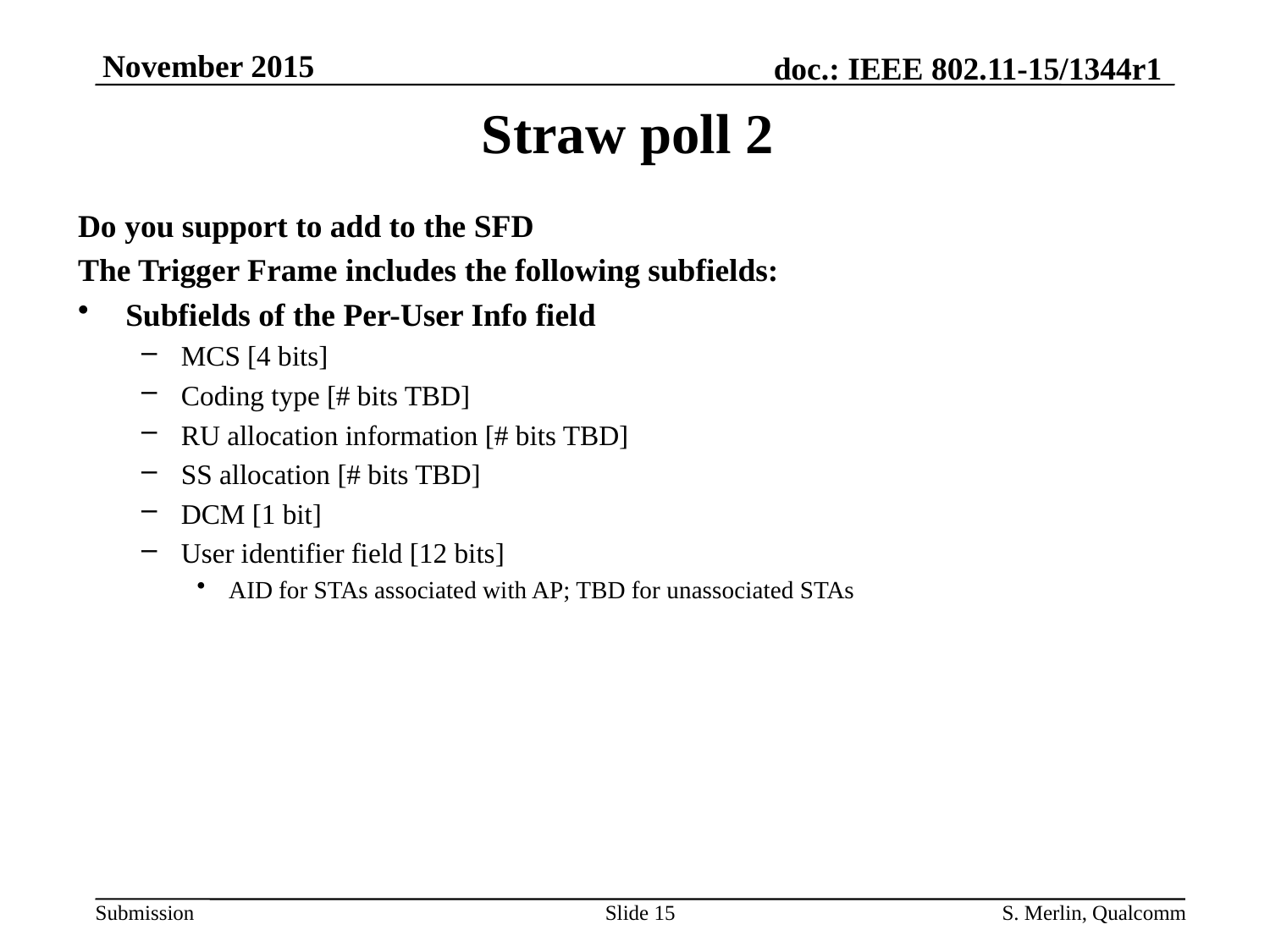

# Straw poll 2
Do you support to add to the SFD
The Trigger Frame includes the following subfields:
Subfields of the Per-User Info field
MCS [4 bits]
Coding type [# bits TBD]
RU allocation information [# bits TBD]
SS allocation [# bits TBD]
DCM [1 bit]
User identifier field [12 bits]
AID for STAs associated with AP; TBD for unassociated STAs

Slide 15
S. Merlin, Qualcomm